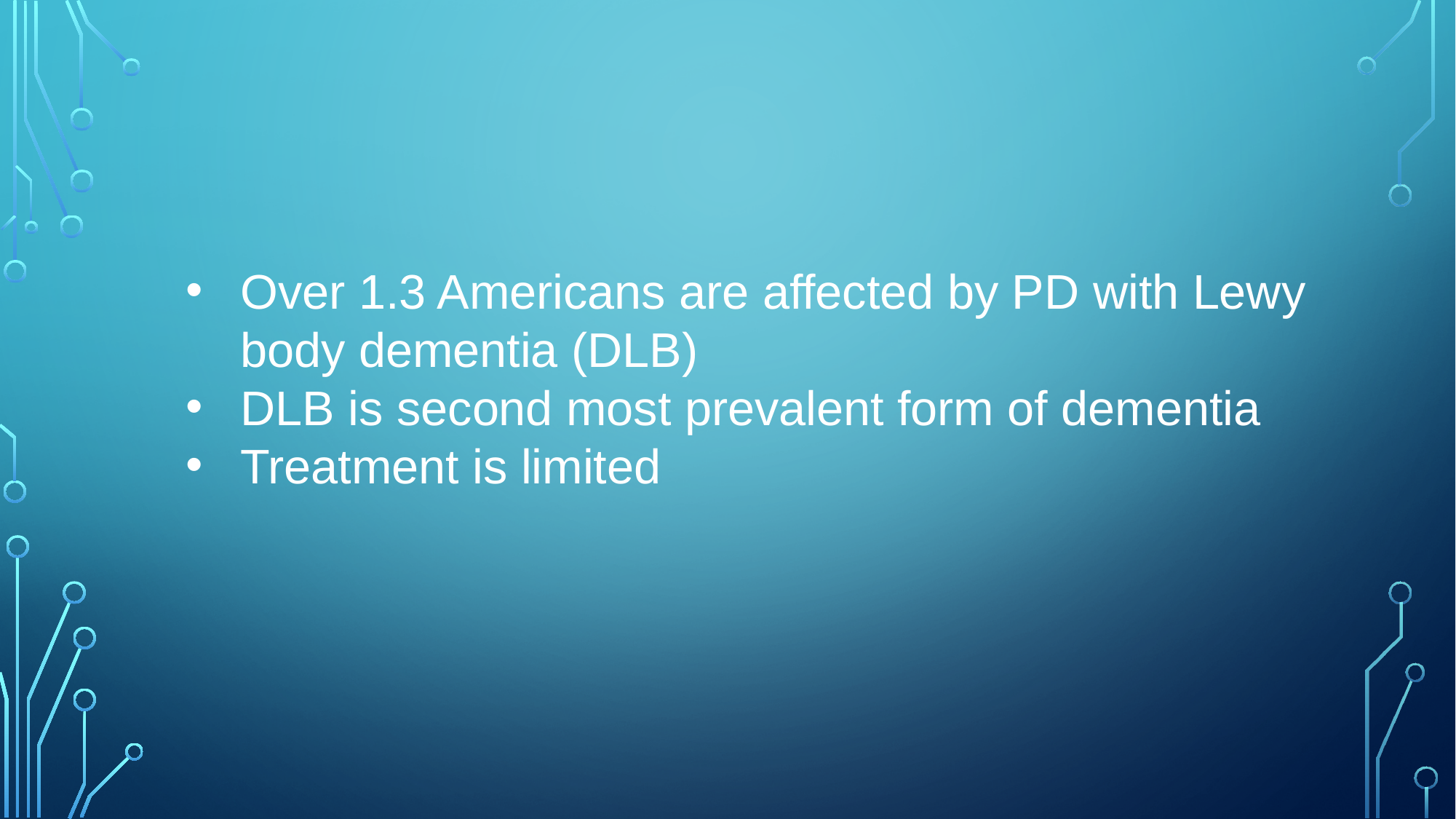

Over 1.3 Americans are affected by PD with Lewy body dementia (DLB)
DLB is second most prevalent form of dementia
Treatment is limited